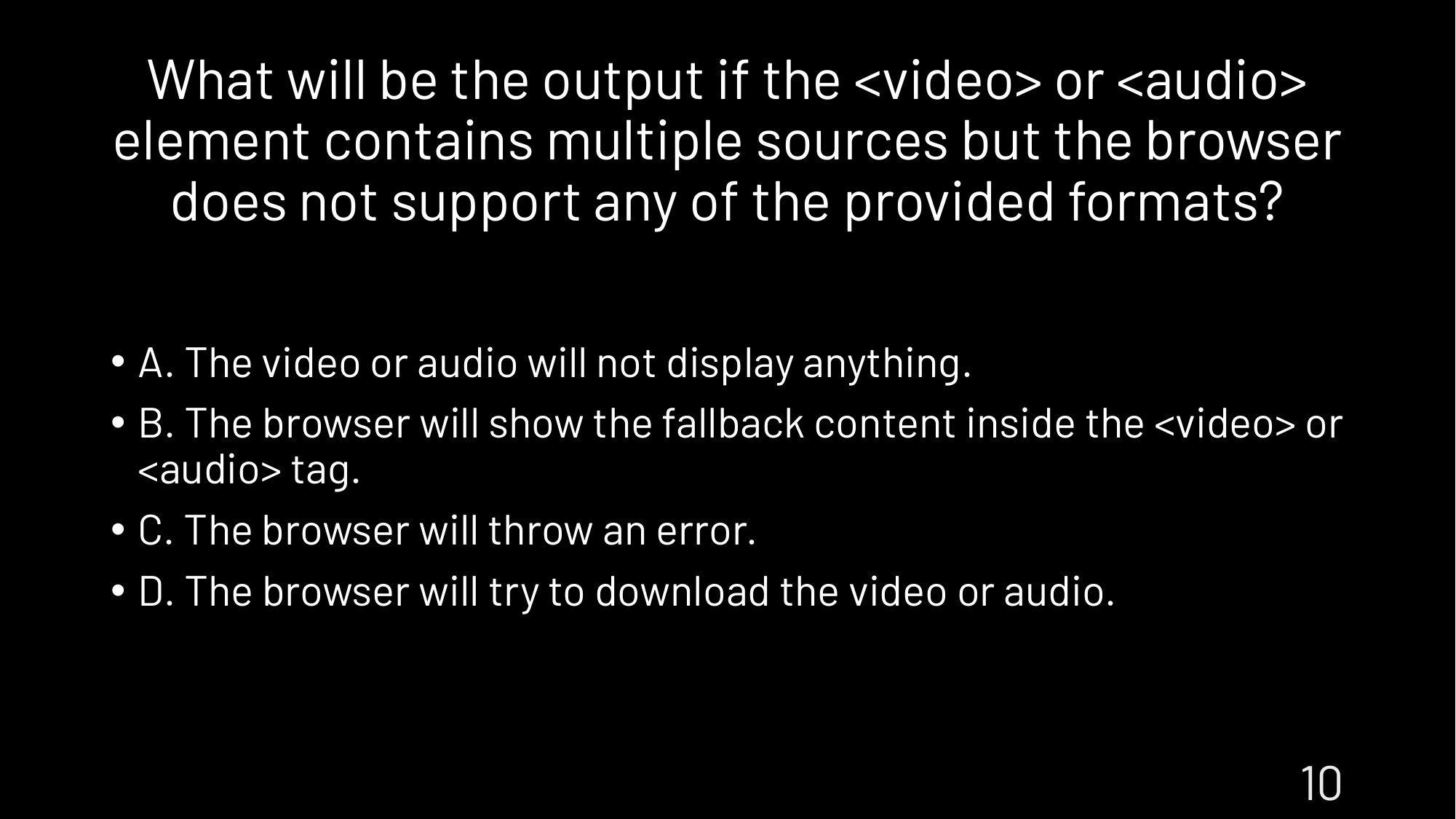

# What will be the output if the <video> or <audio> element contains multiple sources but the browser does not support any of the provided formats?
A. The video or audio will not display anything.
B. The browser will show the fallback content inside the <video> or <audio> tag.
C. The browser will throw an error.
D. The browser will try to download the video or audio.
10